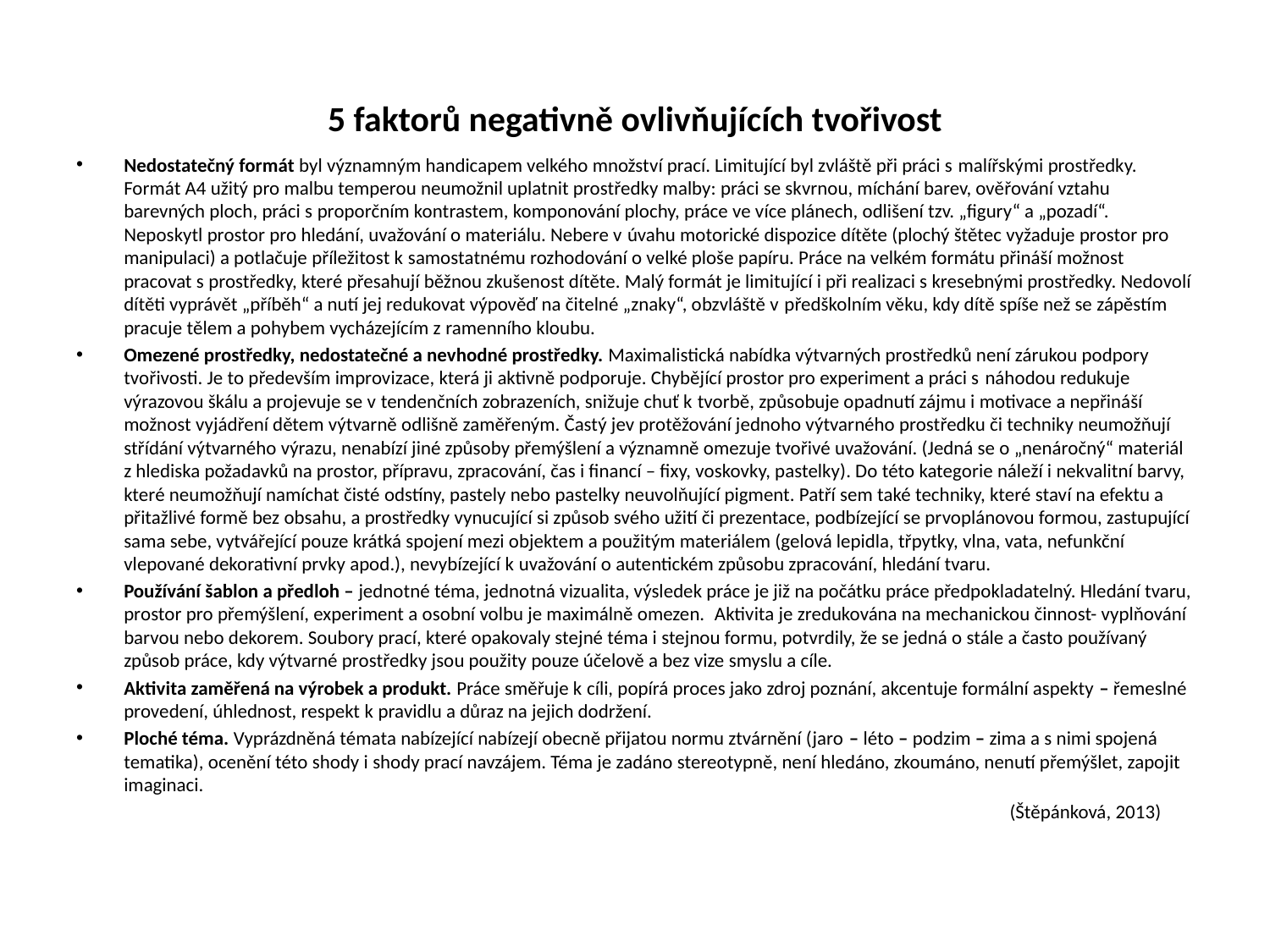

# 5 faktorů negativně ovlivňujících tvořivost
Nedostatečný formát byl významným handicapem velkého množství prací. Limitující byl zvláště při práci s malířskými prostředky. Formát A4 užitý pro malbu temperou neumožnil uplatnit prostředky malby: práci se skvrnou, míchání barev, ověřování vztahu barevných ploch, práci s proporčním kontrastem, komponování plochy, práce ve více plánech, odlišení tzv. „figury“ a „pozadí“. Neposkytl prostor pro hledání, uvažování o materiálu. Nebere v úvahu motorické dispozice dítěte (plochý štětec vyžaduje prostor pro manipulaci) a potlačuje příležitost k samostatnému rozhodování o velké ploše papíru. Práce na velkém formátu přináší možnost pracovat s prostředky, které přesahují běžnou zkušenost dítěte. Malý formát je limitující i při realizaci s kresebnými prostředky. Nedovolí dítěti vyprávět „příběh“ a nutí jej redukovat výpověď na čitelné „znaky“, obzvláště v předškolním věku, kdy dítě spíše než se zápěstím pracuje tělem a pohybem vycházejícím z ramenního kloubu.
Omezené prostředky, nedostatečné a nevhodné prostředky. Maximalistická nabídka výtvarných prostředků není zárukou podpory tvořivosti. Je to především improvizace, která ji aktivně podporuje. Chybějící prostor pro experiment a práci s náhodou redukuje výrazovou škálu a projevuje se v tendenčních zobrazeních, snižuje chuť k tvorbě, způsobuje opadnutí zájmu i motivace a nepřináší možnost vyjádření dětem výtvarně odlišně zaměřeným. Častý jev protěžování jednoho výtvarného prostředku či techniky neumožňují střídání výtvarného výrazu, nenabízí jiné způsoby přemýšlení a významně omezuje tvořivé uvažování. (Jedná se o „nenáročný“ materiál z hlediska požadavků na prostor, přípravu, zpracování, čas i financí – fixy, voskovky, pastelky). Do této kategorie náleží i nekvalitní barvy, které neumožňují namíchat čisté odstíny, pastely nebo pastelky neuvolňující pigment. Patří sem také techniky, které staví na efektu a přitažlivé formě bez obsahu, a prostředky vynucující si způsob svého užití či prezentace, podbízející se prvoplánovou formou, zastupující sama sebe, vytvářející pouze krátká spojení mezi objektem a použitým materiálem (gelová lepidla, třpytky, vlna, vata, nefunkční vlepované dekorativní prvky apod.), nevybízející k uvažování o autentickém způsobu zpracování, hledání tvaru.
Používání šablon a předloh – jednotné téma, jednotná vizualita, výsledek práce je již na počátku práce předpokladatelný. Hledání tvaru, prostor pro přemýšlení, experiment a osobní volbu je maximálně omezen.  Aktivita je zredukována na mechanickou činnost- vyplňování barvou nebo dekorem. Soubory prací, které opakovaly stejné téma i stejnou formu, potvrdily, že se jedná o stále a často používaný způsob práce, kdy výtvarné prostředky jsou použity pouze účelově a bez vize smyslu a cíle.
Aktivita zaměřená na výrobek a produkt. Práce směřuje k cíli, popírá proces jako zdroj poznání, akcentuje formální aspekty – řemeslné provedení, úhlednost, respekt k pravidlu a důraz na jejich dodržení.
Ploché téma. Vyprázdněná témata nabízející nabízejí obecně přijatou normu ztvárnění (jaro – léto – podzim – zima a s nimi spojená tematika), ocenění této shody i shody prací navzájem. Téma je zadáno stereotypně, není hledáno, zkoumáno, nenutí přemýšlet, zapojit imaginaci.
                                                                                                                                                                                                                  (Štěpánková, 2013)